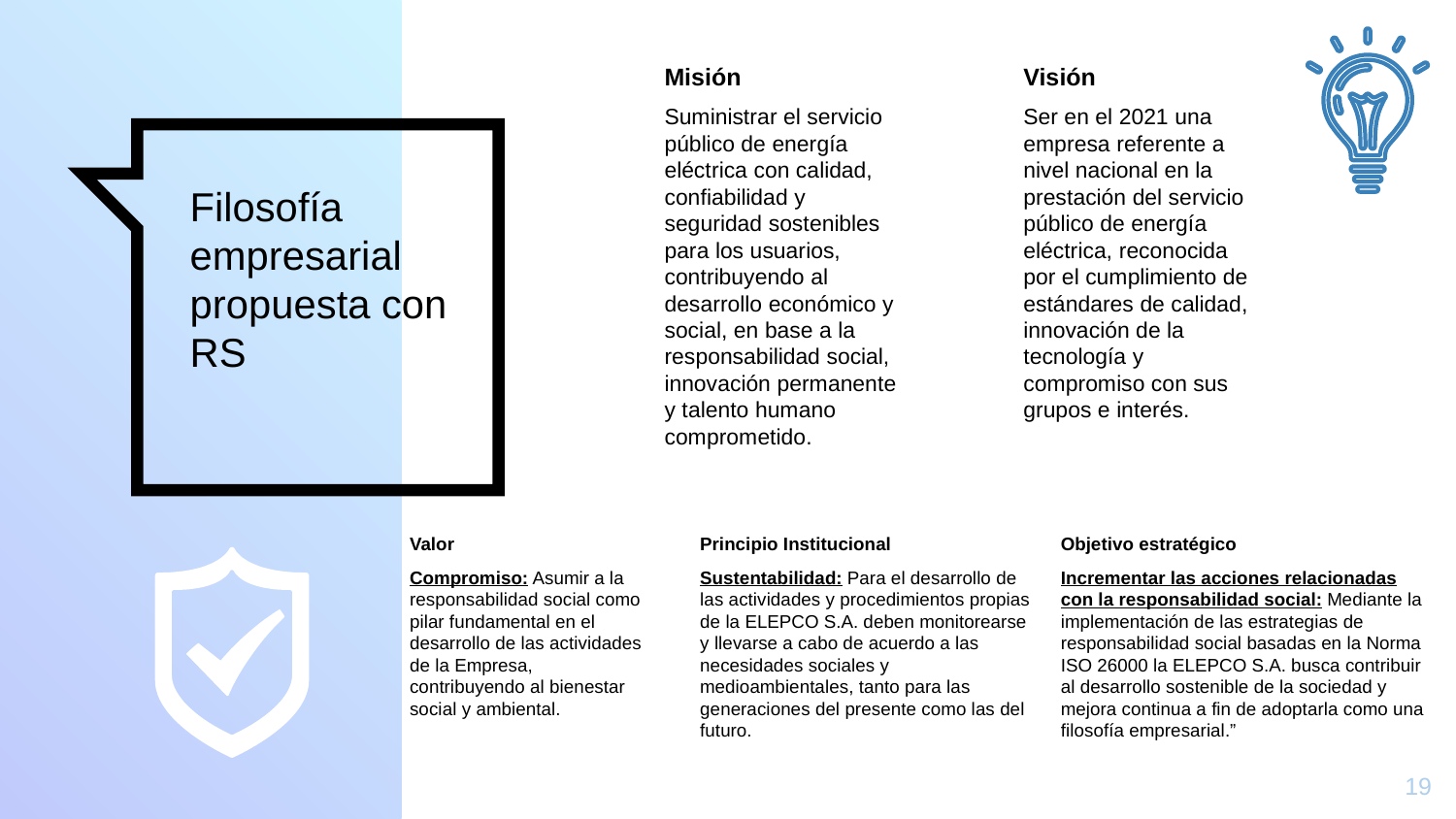

Misión
Suministrar el servicio público de energía eléctrica con calidad, confiabilidad y seguridad sostenibles para los usuarios, contribuyendo al desarrollo económico y social, en base a la responsabilidad social, innovación permanente y talento humano comprometido.
Visión
Ser en el 2021 una empresa referente a nivel nacional en la prestación del servicio público de energía eléctrica, reconocida por el cumplimiento de estándares de calidad, innovación de la tecnología y compromiso con sus grupos e interés.
# Filosofía empresarial propuesta con RS
Valor
Compromiso: Asumir a la responsabilidad social como pilar fundamental en el desarrollo de las actividades de la Empresa, contribuyendo al bienestar social y ambiental.

Principio Institucional
Sustentabilidad: Para el desarrollo de las actividades y procedimientos propias de la ELEPCO S.A. deben monitorearse y llevarse a cabo de acuerdo a las necesidades sociales y medioambientales, tanto para las generaciones del presente como las del futuro.
Objetivo estratégico
Incrementar las acciones relacionadas con la responsabilidad social: Mediante la implementación de las estrategias de responsabilidad social basadas en la Norma ISO 26000 la ELEPCO S.A. busca contribuir al desarrollo sostenible de la sociedad y mejora continua a fin de adoptarla como una filosofía empresarial.”

19